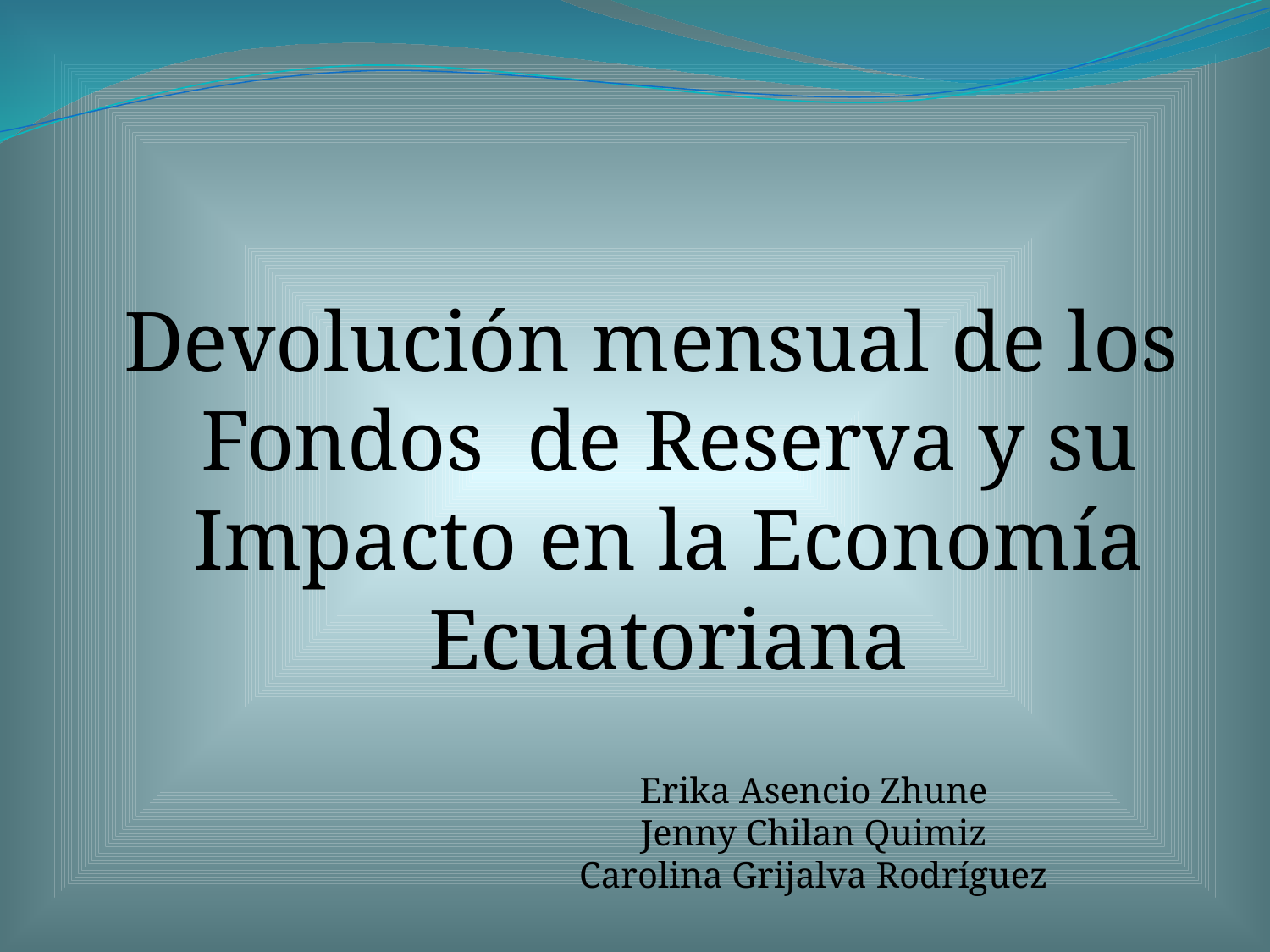

Devolución mensual de los Fondos  de Reserva y su Impacto en la Economía Ecuatoriana

Erika Asencio Zhune
Jenny Chilan Quimiz
Carolina Grijalva Rodríguez